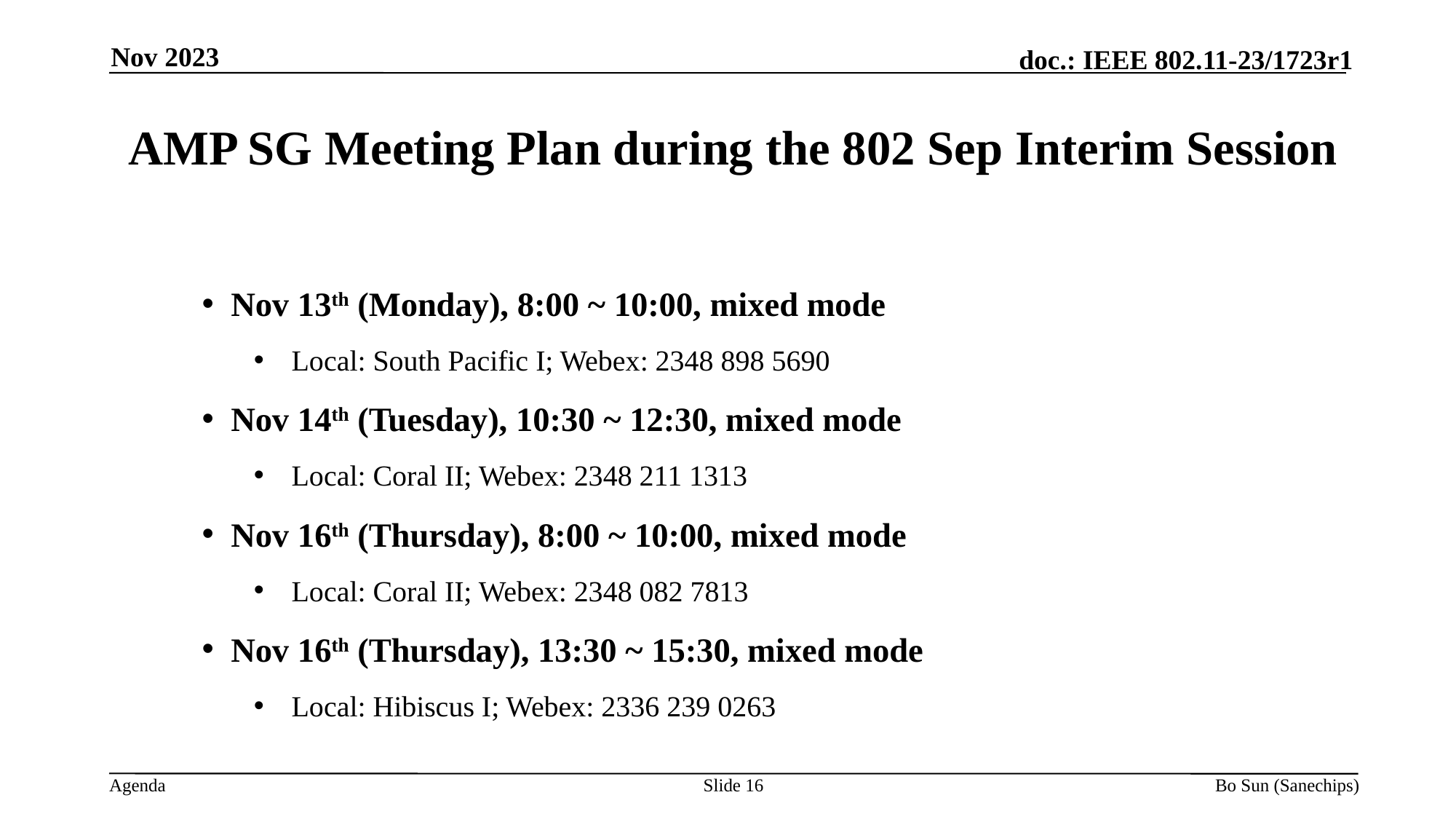

Nov 2023
AMP SG Meeting Plan during the 802 Sep Interim Session
Nov 13th (Monday), 8:00 ~ 10:00, mixed mode
Local: South Pacific I; Webex: 2348 898 5690
Nov 14th (Tuesday), 10:30 ~ 12:30, mixed mode
Local: Coral II; Webex: 2348 211 1313
Nov 16th (Thursday), 8:00 ~ 10:00, mixed mode
Local: Coral II; Webex: 2348 082 7813
Nov 16th (Thursday), 13:30 ~ 15:30, mixed mode
Local: Hibiscus I; Webex: 2336 239 0263
Slide 16
Bo Sun (Sanechips)